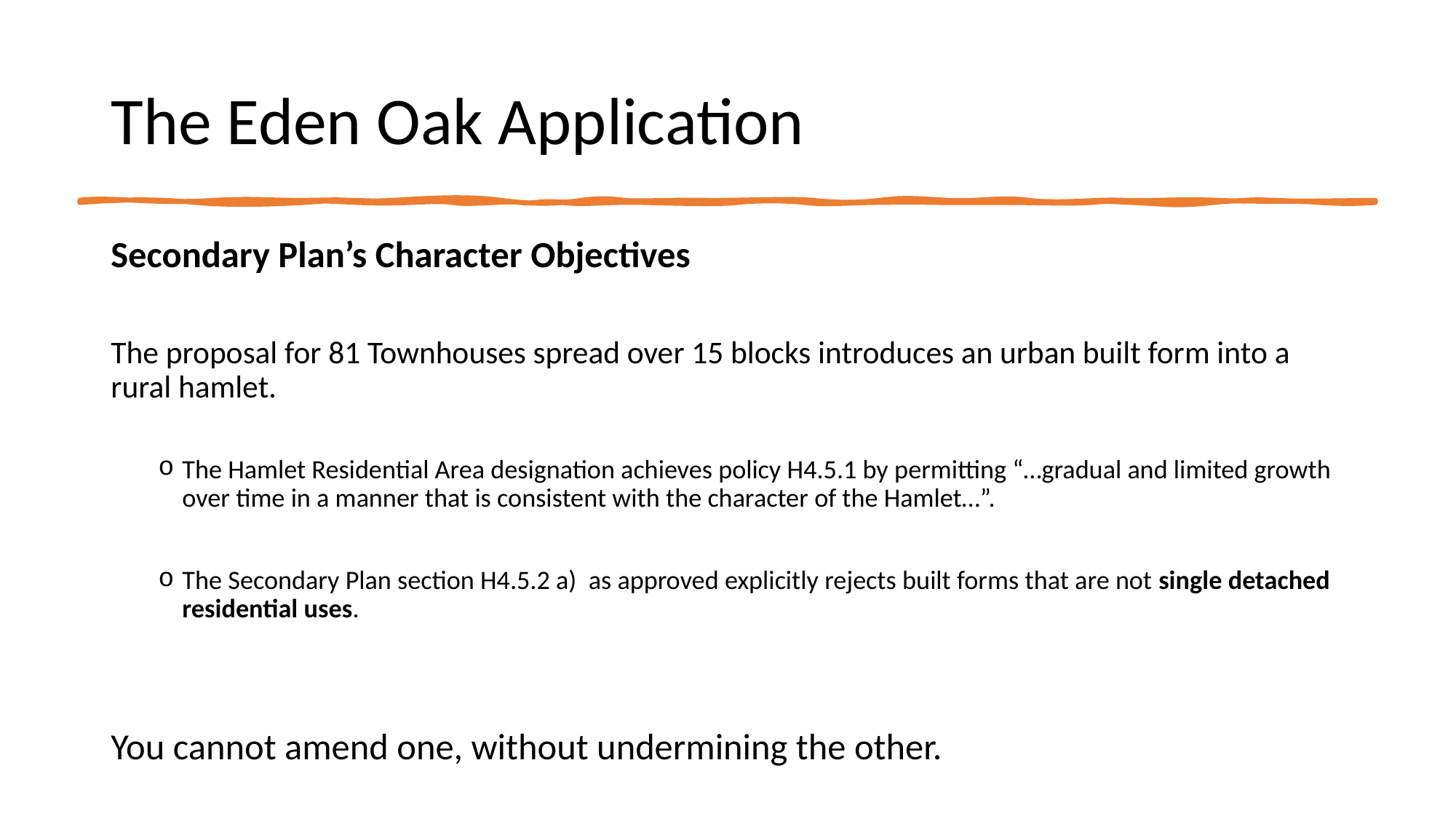

# The Eden Oak Application

Secondary Plan’s Character Objectives

The proposal for 81 Townhouses spread over 15 blocks introduces an urban built form into a rural hamlet.

The Hamlet Residential Area designation achieves policy H4.5.1 by permitting “…gradual and limited growth over time in a manner that is consistent with the character of the Hamlet…”.

The Secondary Plan section H4.5.2 a)  as approved explicitly rejects built forms that are not single detached residential uses.

You cannot amend one, without undermining the other.